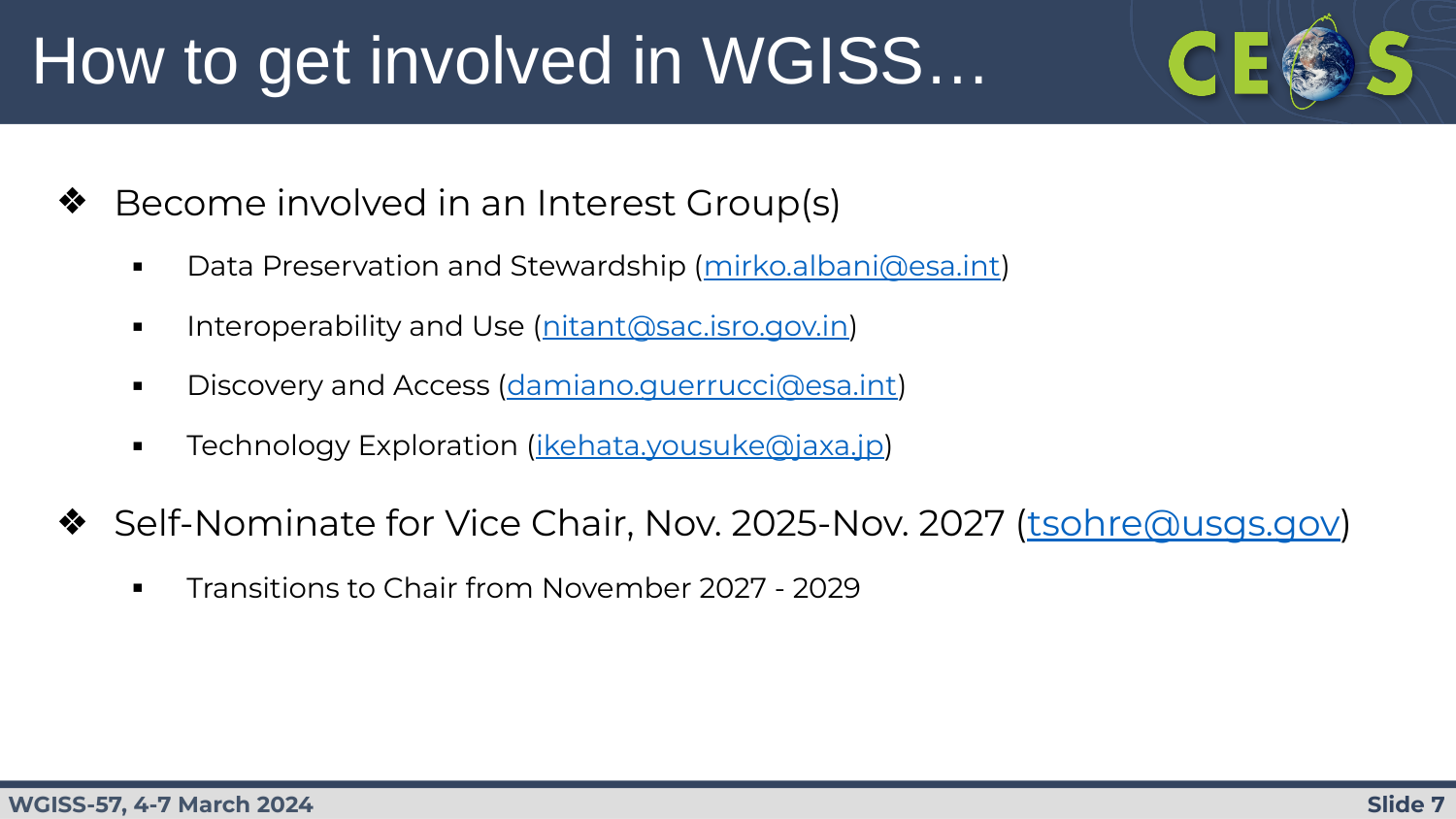

# How to get involved in WGISS…
Become involved in an Interest Group(s)
Data Preservation and Stewardship (mirko.albani@esa.int)
Interoperability and Use (nitant@sac.isro.gov.in)
Discovery and Access (damiano.guerrucci@esa.int)
Technology Exploration (ikehata.yousuke@jaxa.jp)
Self-Nominate for Vice Chair, Nov. 2025-Nov. 2027 (tsohre@usgs.gov)
Transitions to Chair from November 2027 - 2029